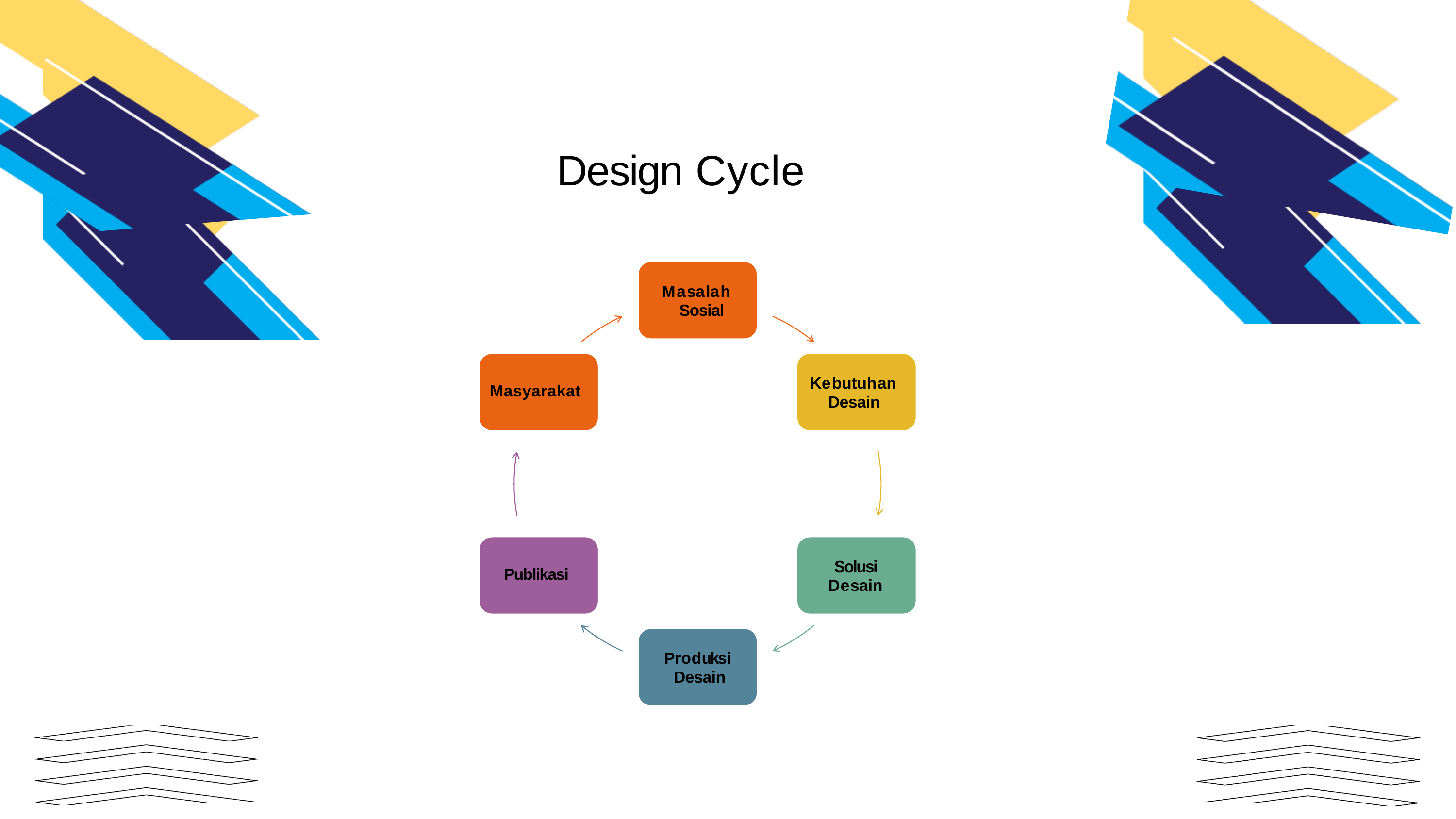

Design Cycle

Masalah  Sosial

Kebutuhan  Desain
Masyarakat

Solusi  Desain
Publikasi

Produksi  Desain